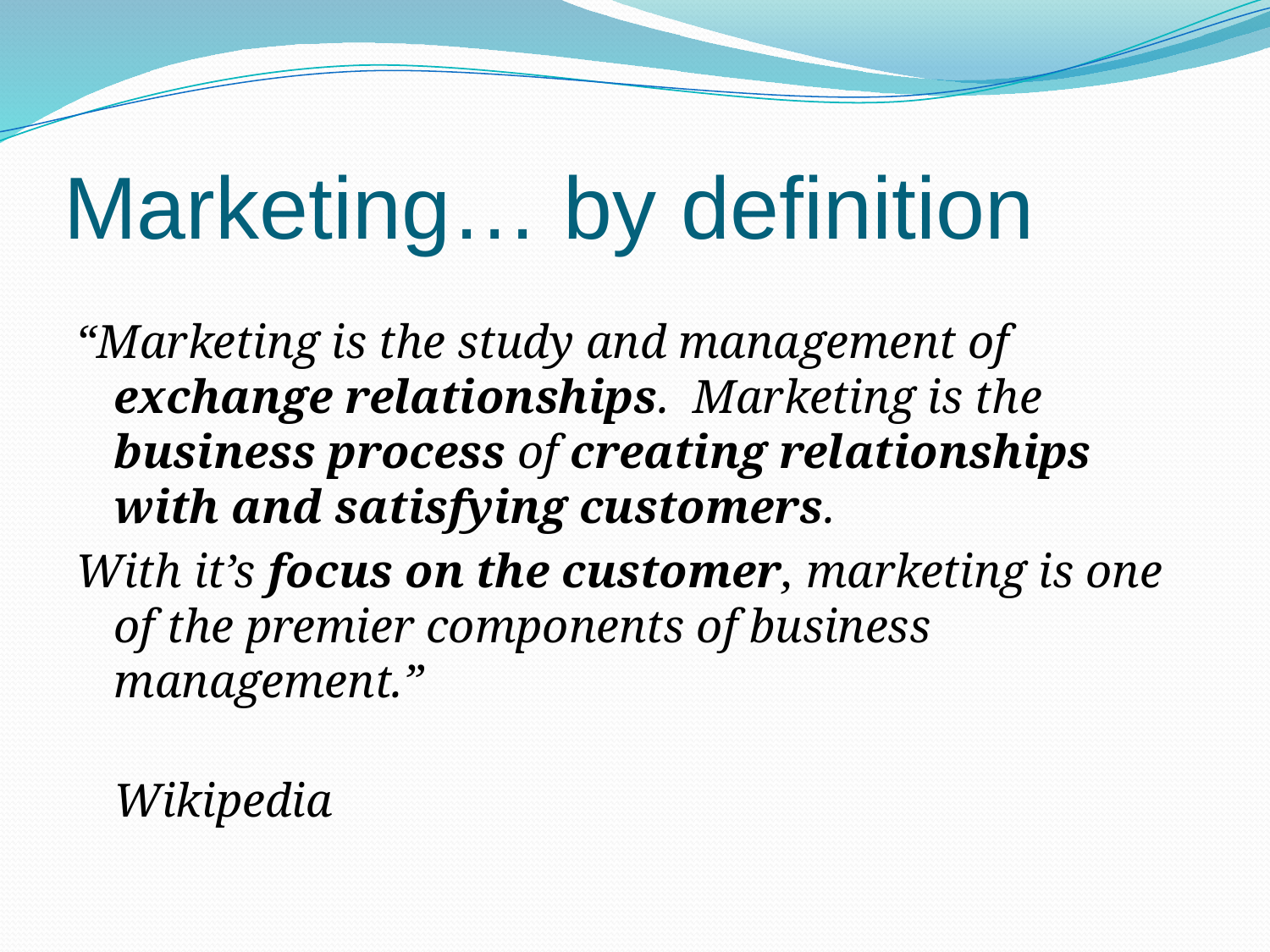

# Marketing… by definition
“Marketing is the study and management of exchange relationships.  Marketing is the business process of creating relationships with and satisfying customers.
With it’s focus on the customer, marketing is one of the premier components of business management.”
                                                                                 Wikipedia